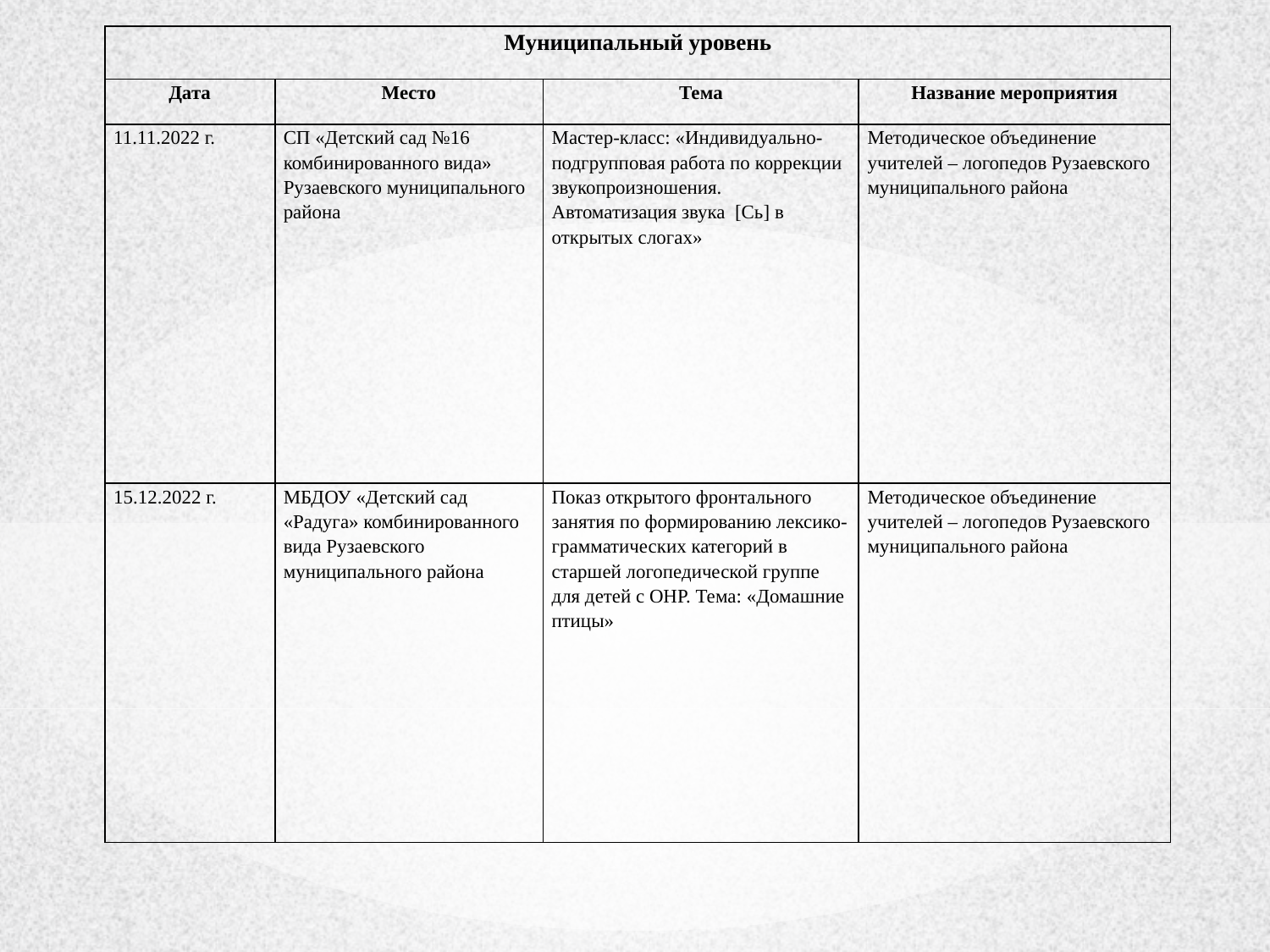

| Муниципальный уровень |  |  |  |
| --- | --- | --- | --- |
| Дата | Место | Тема | Название мероприятия |
| 11.11.2022 г. | СП «Детский сад №16 комбинированного вида» Рузаевского муниципального района | Мастер-класс: «Индивидуально-подгрупповая работа по коррекции звукопроизношения. Автоматизация звука  [Сь] в открытых слогах» | Методическое объединение учителей – логопедов Рузаевского муниципального района |
| 15.12.2022 г. | МБДОУ «Детский сад «Радуга» комбинированного вида Рузаевского муниципального района | Показ открытого фронтального занятия по формированию лексико-грамматических категорий в старшей логопедической группе для детей с ОНР. Тема: «Домашние птицы» | Методическое объединение учителей – логопедов Рузаевского муниципального района |